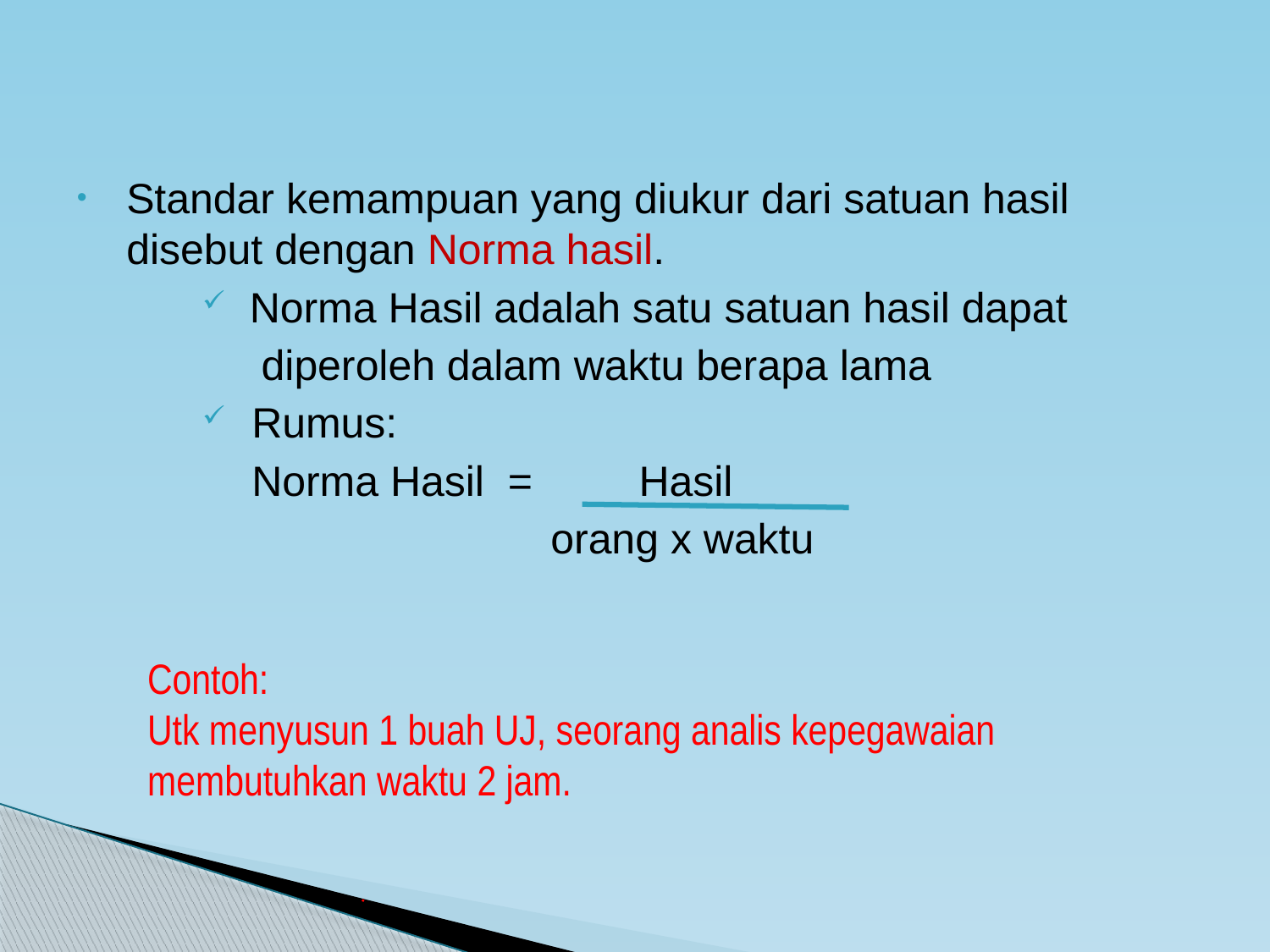

Standar kemampuan yang diukur dari satuan hasil disebut dengan Norma hasil.
  Norma Hasil adalah satu satuan hasil dapat
     diperoleh dalam waktu berapa lama
Rumus:
Norma Hasil  =         Hasil
	 		            orang x waktu

Contoh:
Utk menyusun 1 buah UJ, seorang analis kepegawaian membutuhkan waktu 2 jam.